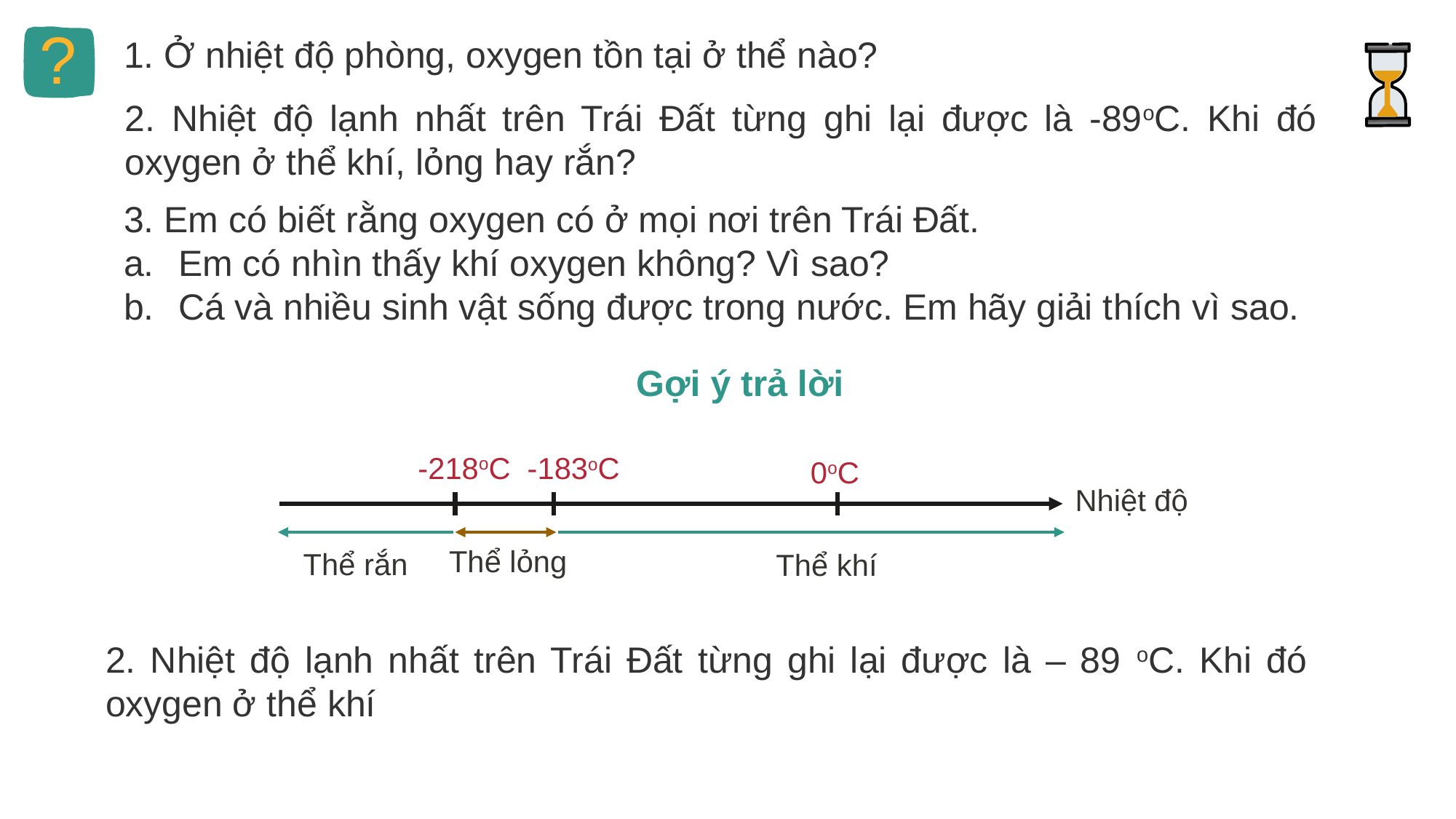

?

1. Ở nhiệt độ phòng, oxygen tồn tại ở thể nào?

2. Nhiệt độ lạnh nhất trên Trái Đất từng ghi lại được là -89oC. Khi đó oxygen ở thể khí, lỏng hay rắn?
3. Em có biết rằng oxygen có ở mọi nơi trên Trái Đất.
Em có nhìn thấy khí oxygen không? Vì sao?
Cá và nhiều sinh vật sống được trong nước. Em hãy giải thích vì sao.
Gợi ý trả lời
-218oC
-183oC
0oC
Nhiệt độ
Thể lỏng
Thể rắn
Thể khí
2. Nhiệt độ lạnh nhất trên Trái Đất từng ghi lại được là – 89 oC. Khi đó oxygen ở thể khí